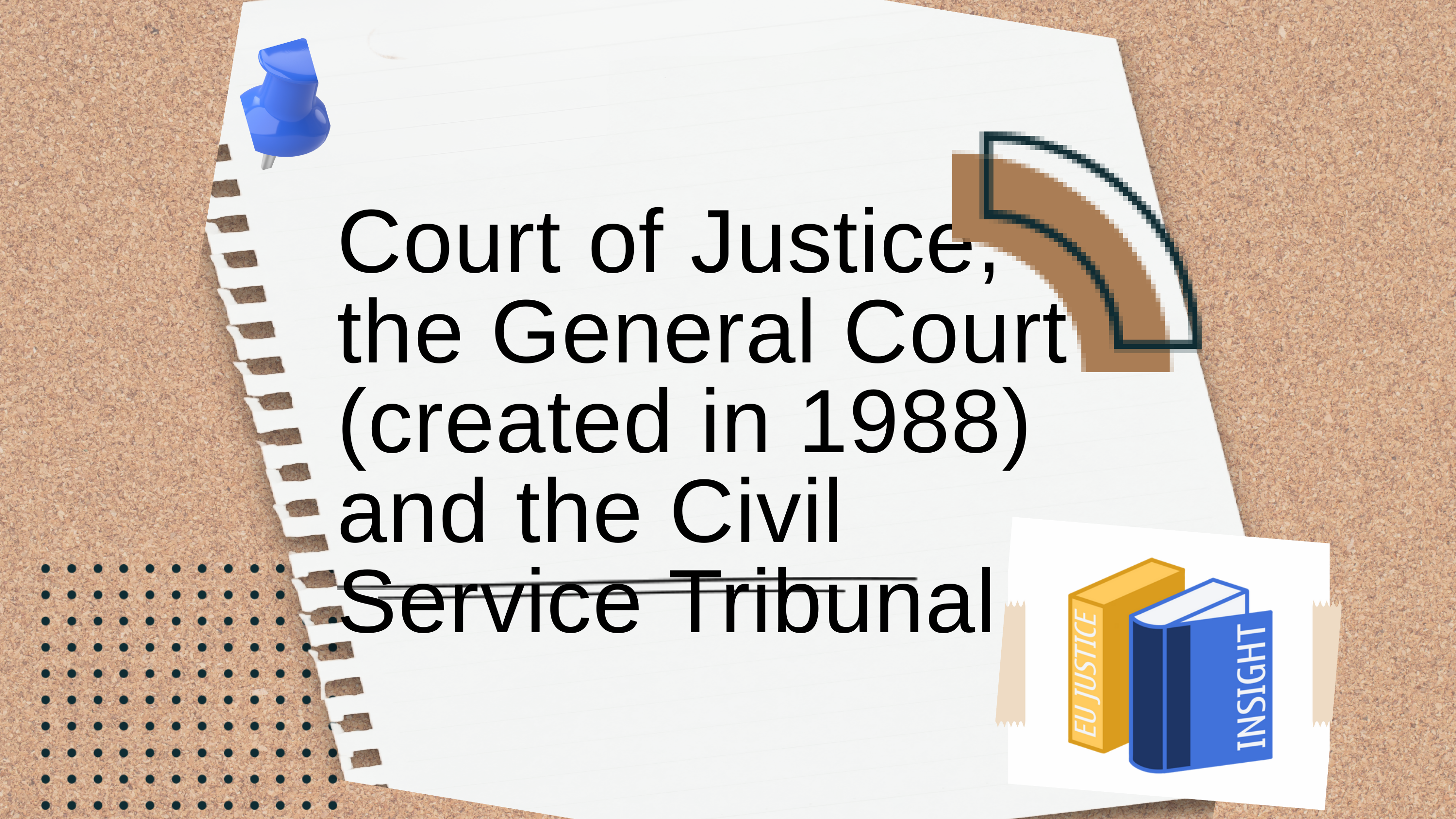

Court of Justice, the General Court (created in 1988) and the Civil Service Tribunal